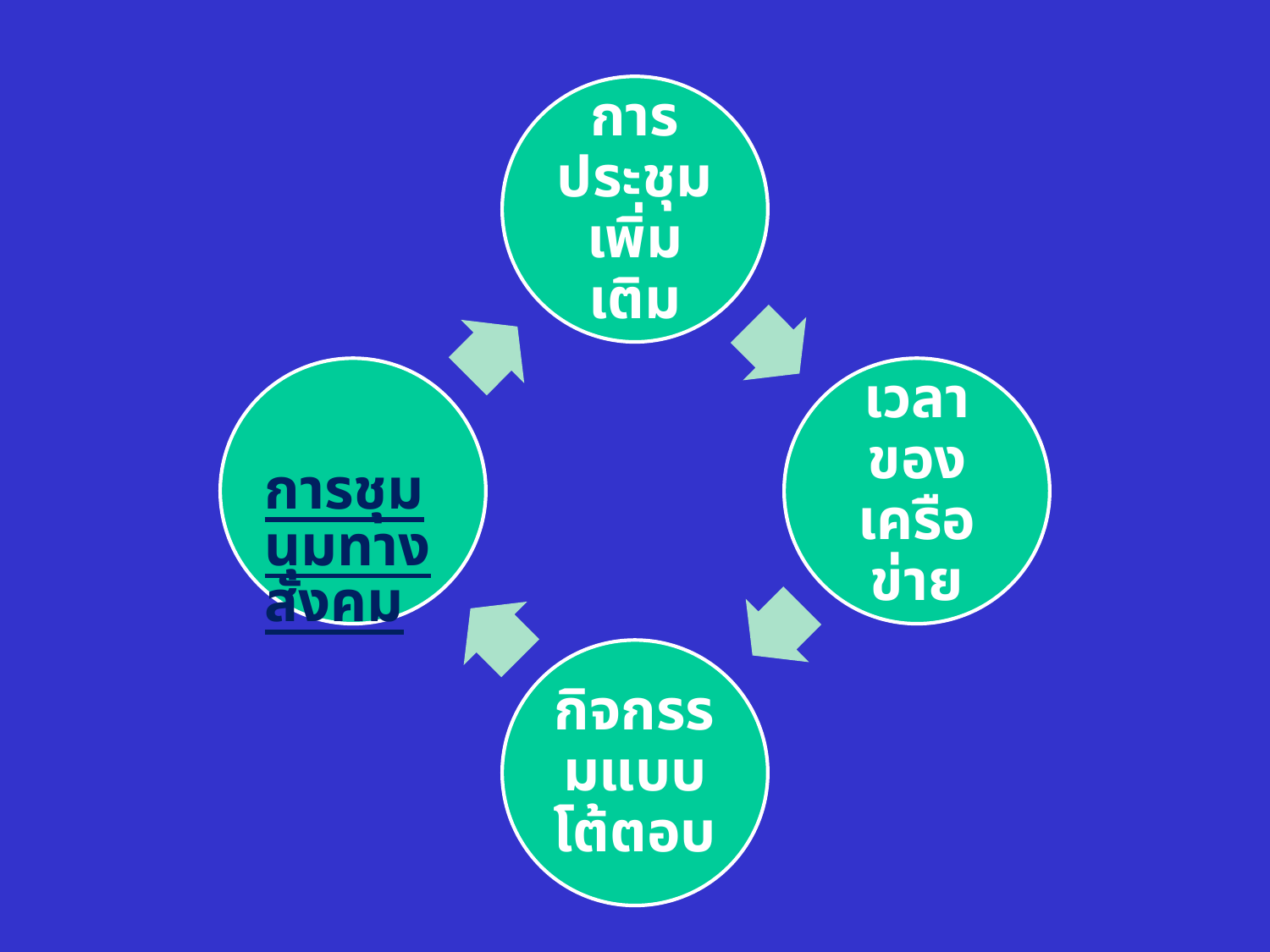

การประชุมเพิ่มเติม

เวลาของเครือข่าย

กิจกรรมแบบโต้ตอบ

การชุมนุมทางสังคม